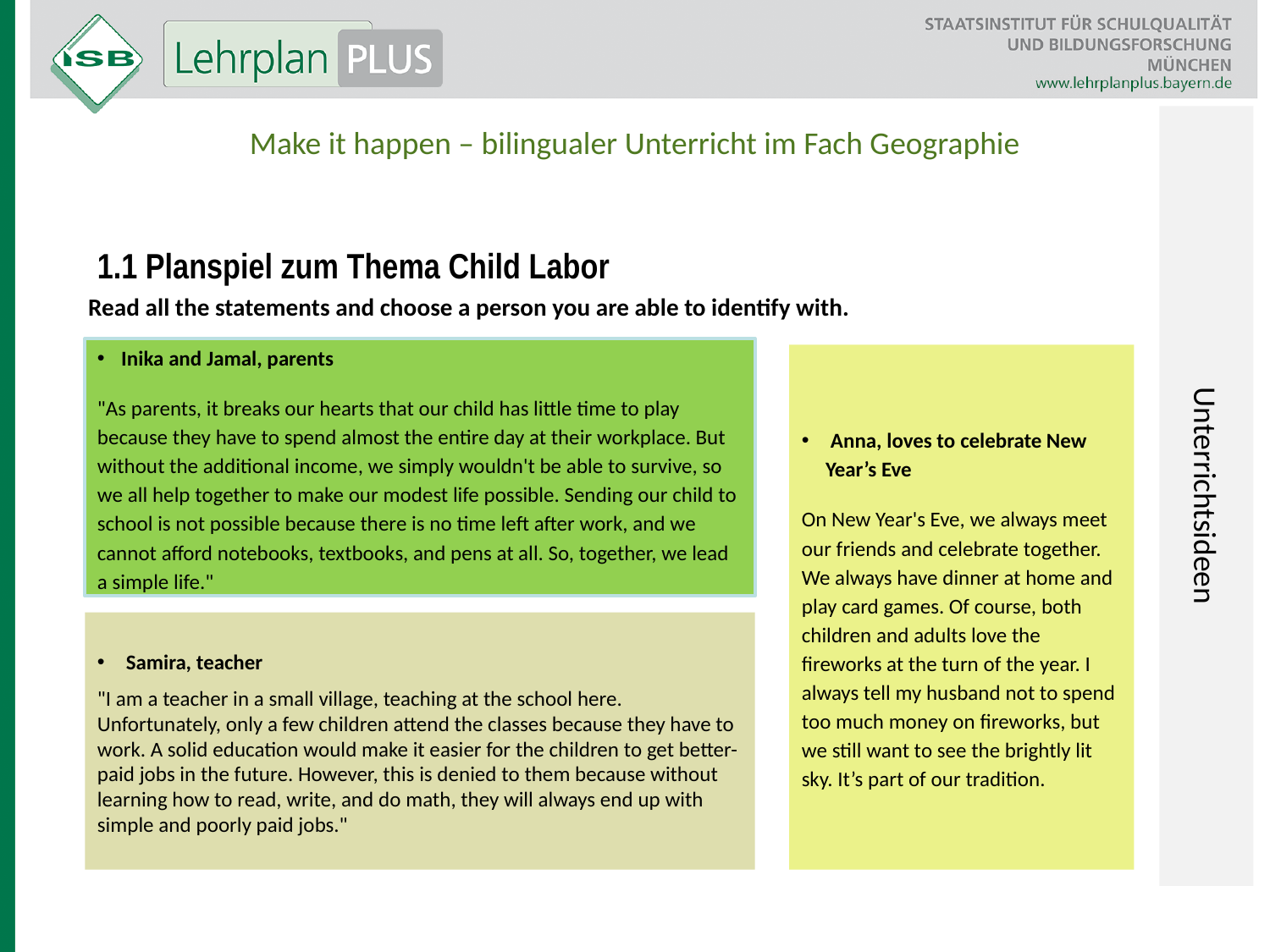

Unterrichtsideen

Make it happen – bilingualer Unterricht im Fach Geographie

1.1 Planspiel zum Thema Child Labor
Read all the statements and choose a person you are able to identify with.

Inika and Jamal, parents
"As parents, it breaks our hearts that our child has little time to play because they have to spend almost the entire day at their workplace. But without the additional income, we simply wouldn't be able to survive, so we all help together to make our modest life possible. Sending our child to school is not possible because there is no time left after work, and we cannot afford notebooks, textbooks, and pens at all. So, together, we lead a simple life."
 Anna, loves to celebrate New Year’s Eve
On New Year's Eve, we always meet our friends and celebrate together. We always have dinner at home and play card games. Of course, both children and adults love the fireworks at the turn of the year. I always tell my husband not to spend too much money on fireworks, but we still want to see the brightly lit sky. It’s part of our tradition.
 Samira, teacher
"I am a teacher in a small village, teaching at the school here. Unfortunately, only a few children attend the classes because they have to work. A solid education would make it easier for the children to get better-paid jobs in the future. However, this is denied to them because without learning how to read, write, and do math, they will always end up with simple and poorly paid jobs."